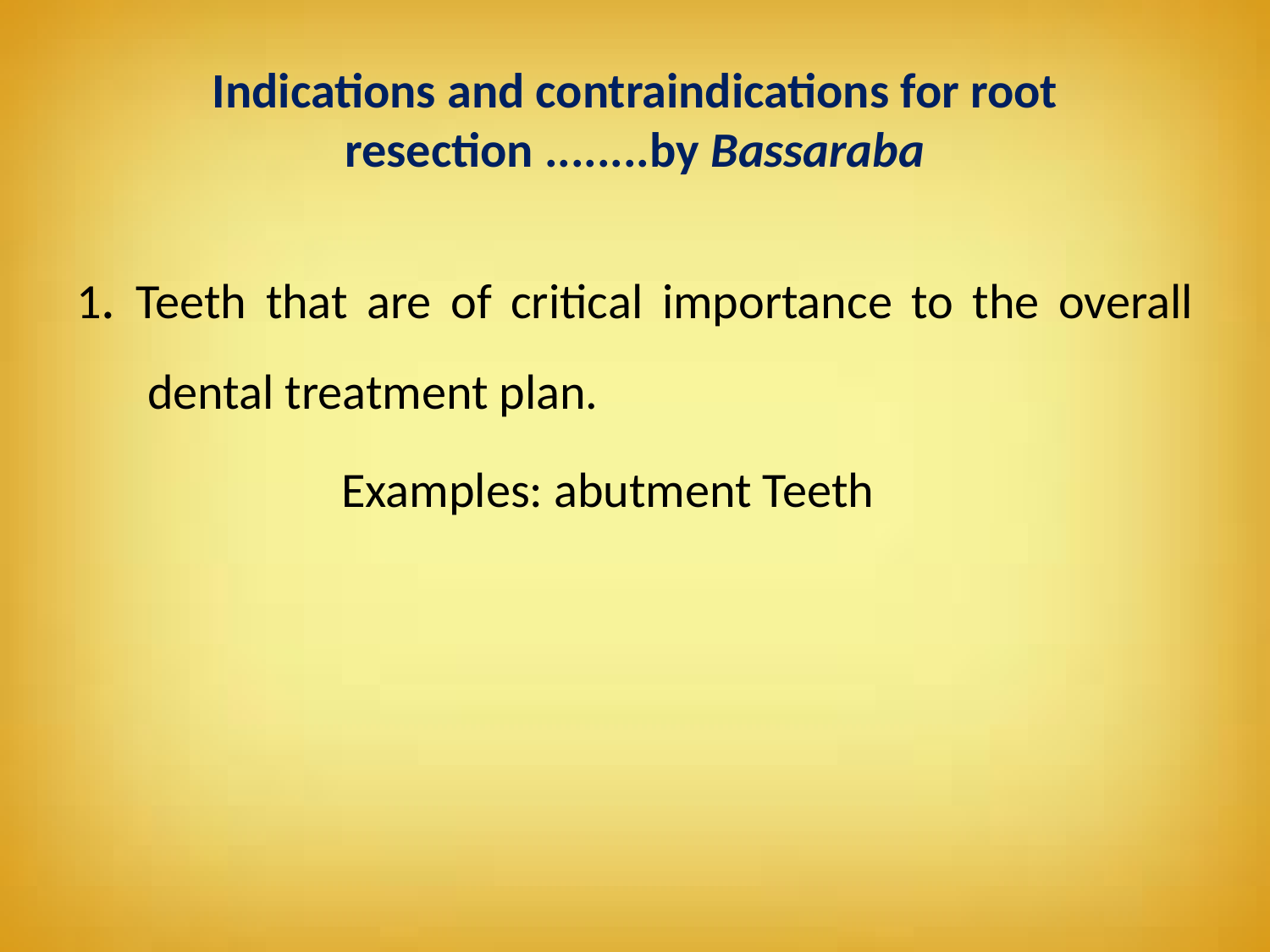

# Indications and contraindications for root resection ........by Bassaraba
1. Teeth that are of critical importance to the overall dental treatment plan.
		 Examples: abutment Teeth